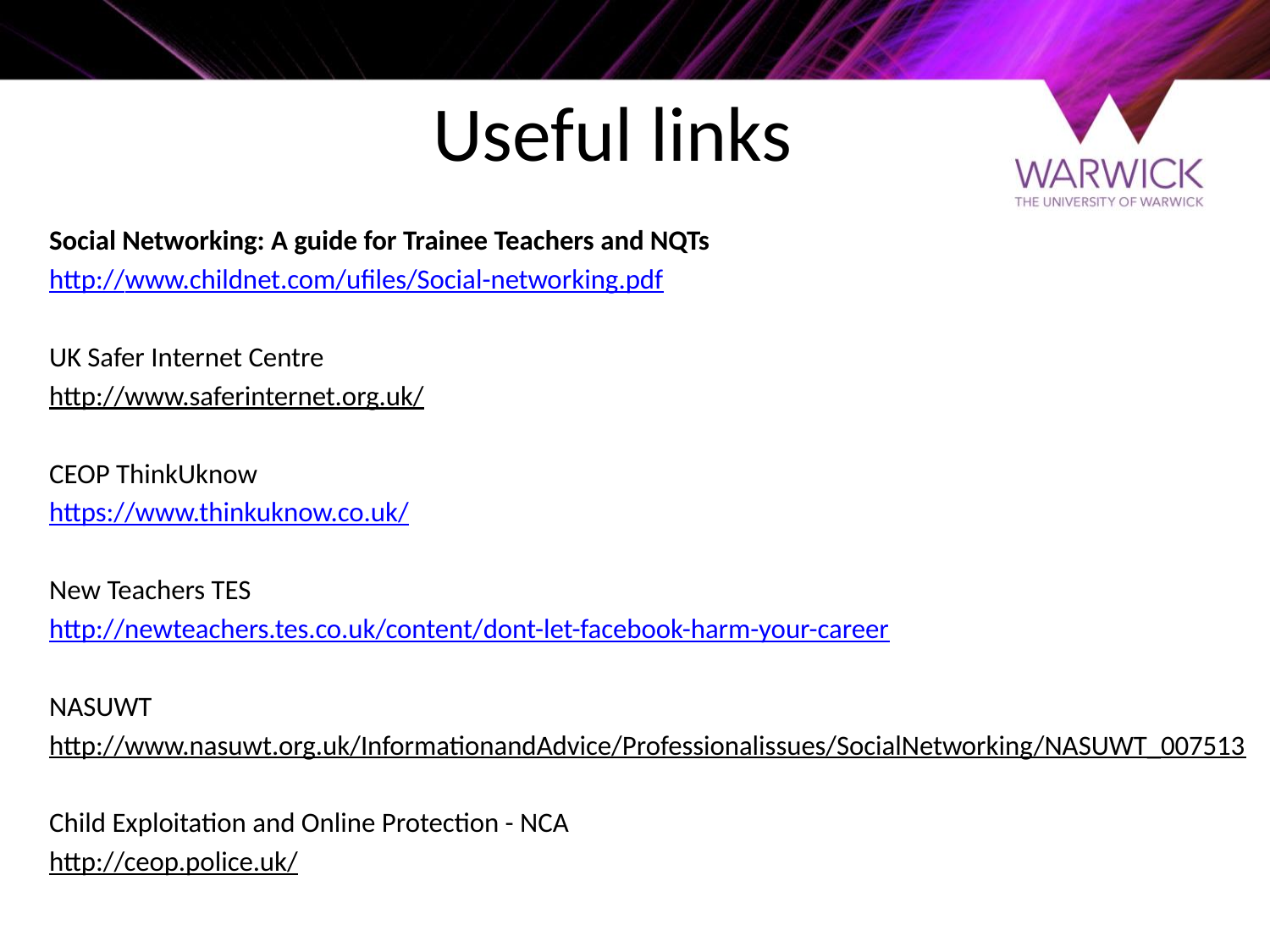

# Useful links
Social Networking: A guide for Trainee Teachers and NQTs
http://www.childnet.com/ufiles/Social-networking.pdf

UK Safer Internet Centre
http://www.saferinternet.org.uk/

CEOP ThinkUknow
https://www.thinkuknow.co.uk/

New Teachers TES
http://newteachers.tes.co.uk/content/dont-let-facebook-harm-your-career

NASUWT
http://www.nasuwt.org.uk/InformationandAdvice/Professionalissues/SocialNetworking/NASUWT_007513

Child Exploitation and Online Protection - NCA
http://ceop.police.uk/